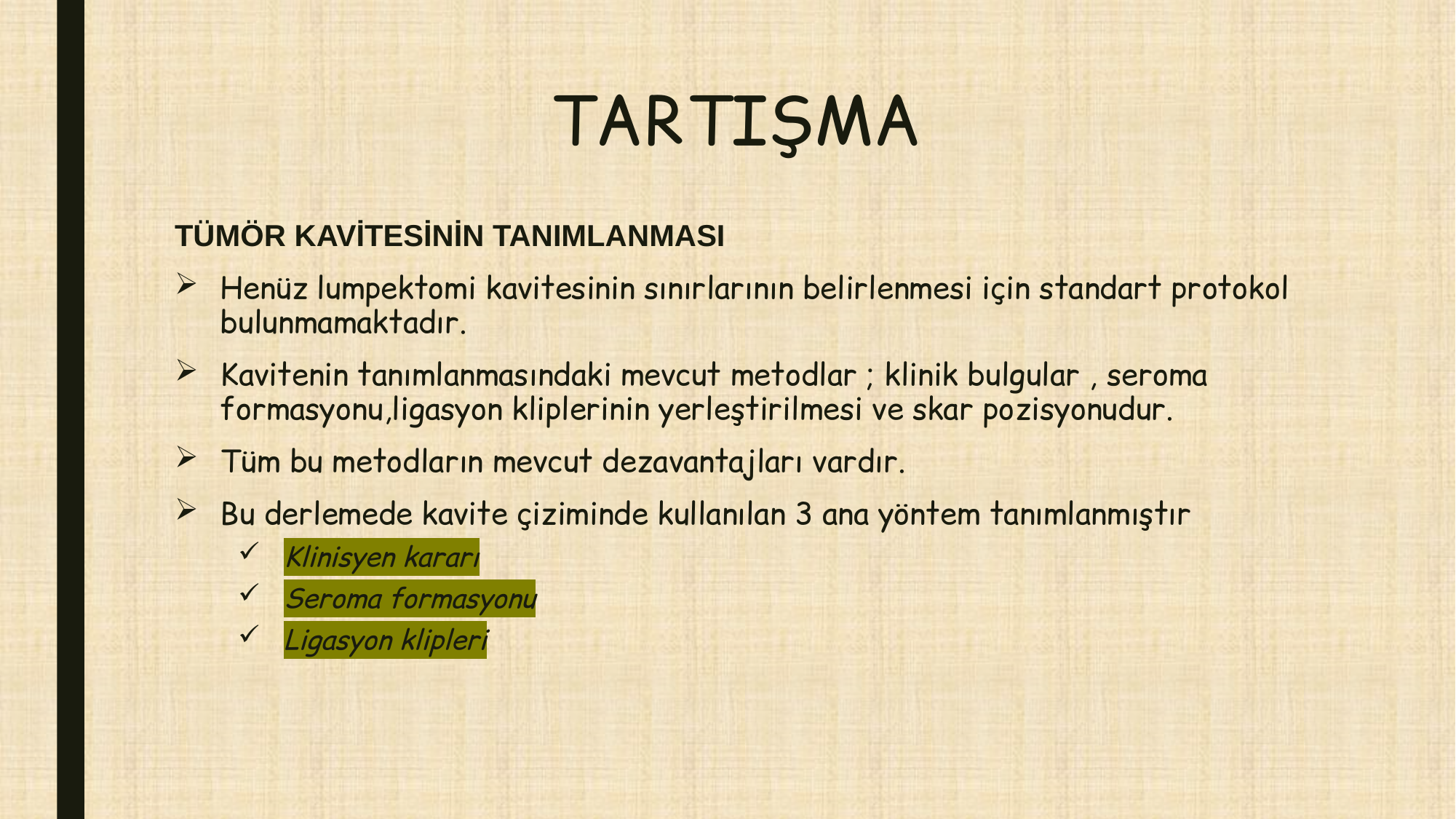

# TARTIŞMA
TÜMÖR KAVİTESİNİN TANIMLANMASI
Henüz lumpektomi kavitesinin sınırlarının belirlenmesi için standart protokol bulunmamaktadır.
Kavitenin tanımlanmasındaki mevcut metodlar ; klinik bulgular , seroma formasyonu,ligasyon kliplerinin yerleştirilmesi ve skar pozisyonudur.
Tüm bu metodların mevcut dezavantajları vardır.
Bu derlemede kavite çiziminde kullanılan 3 ana yöntem tanımlanmıştır
Klinisyen kararı
Seroma formasyonu
Ligasyon klipleri